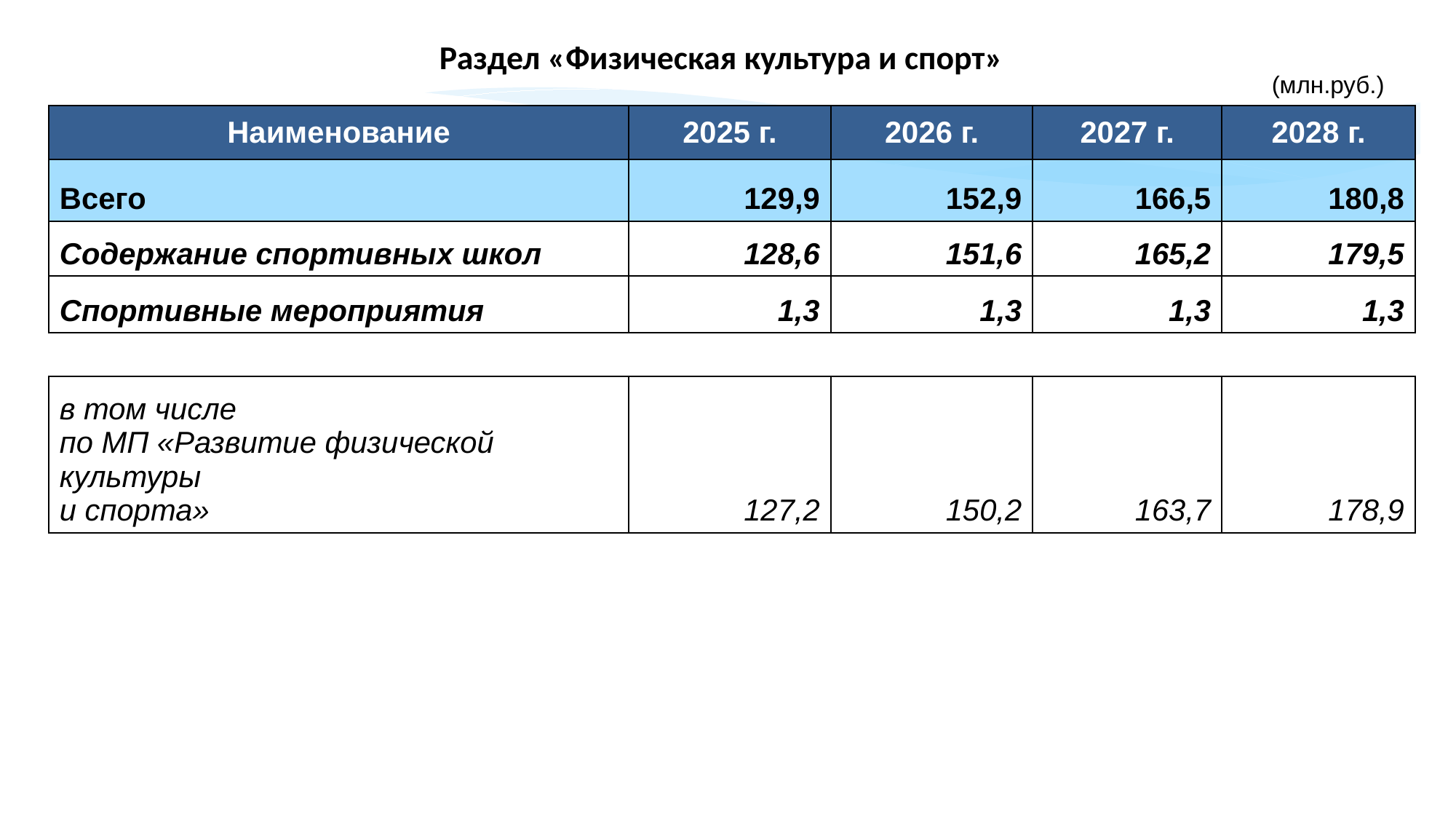

Раздел «Физическая культура и спорт»
(млн.руб.)
| Наименование | 2025 г. | 2026 г. | 2027 г. | 2028 г. |
| --- | --- | --- | --- | --- |
| Всего | 129,9 | 152,9 | 166,5 | 180,8 |
| Содержание спортивных школ | 128,6 | 151,6 | 165,2 | 179,5 |
| Спортивные мероприятия | 1,3 | 1,3 | 1,3 | 1,3 |
|  |  |  |  |  |
| в том числе по МП «Развитие физической культуры и спорта» | 127,2 | 150,2 | 163,7 | 178,9 |